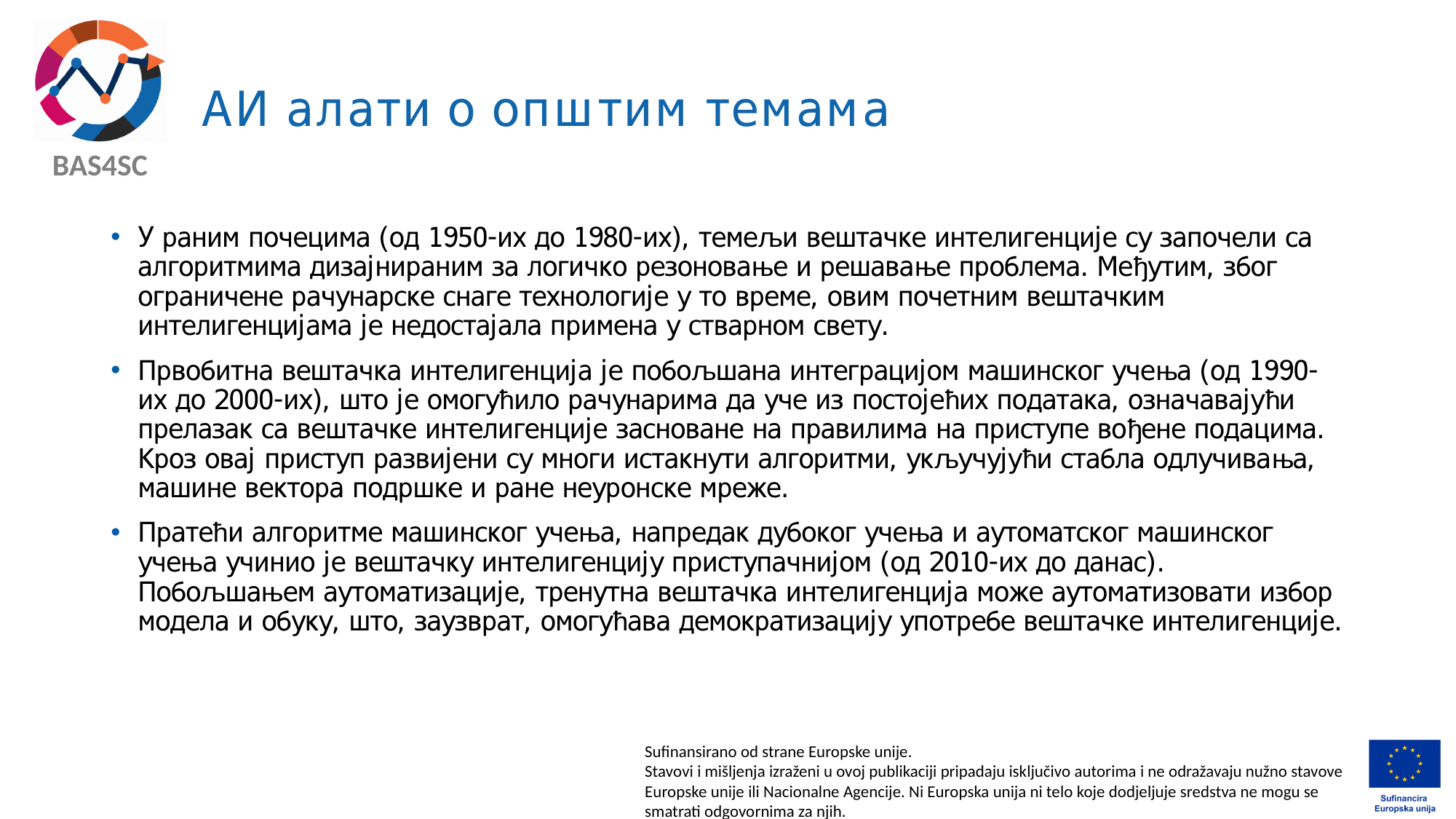

# АИ алати о општим темама
У раним почецима (од 1950-их до 1980-их), темељи вештачке интелигенције су започели са алгоритмима дизајнираним за логичко резоновање и решавање проблема. Међутим, због ограничене рачунарске снаге технологије у то време, овим почетним вештачким интелигенцијама је недостајала примена у стварном свету.
Првобитна вештачка интелигенција је побољшана интеграцијом машинског учења (од 1990-их до 2000-их), што је омогућило рачунарима да уче из постојећих података, означавајући прелазак са вештачке интелигенције засноване на правилима на приступе вођене подацима. Кроз овај приступ развијени су многи истакнути алгоритми, укључујући стабла одлучивања, машине вектора подршке и ране неуронске мреже.
Пратећи алгоритме машинског учења, напредак дубоког учења и аутоматског машинског учења учинио је вештачку интелигенцију приступачнијом (од 2010-их до данас). Побољшањем аутоматизације, тренутна вештачка интелигенција може аутоматизовати избор модела и обуку, што, заузврат, омогућава демократизацију употребе вештачке интелигенције.